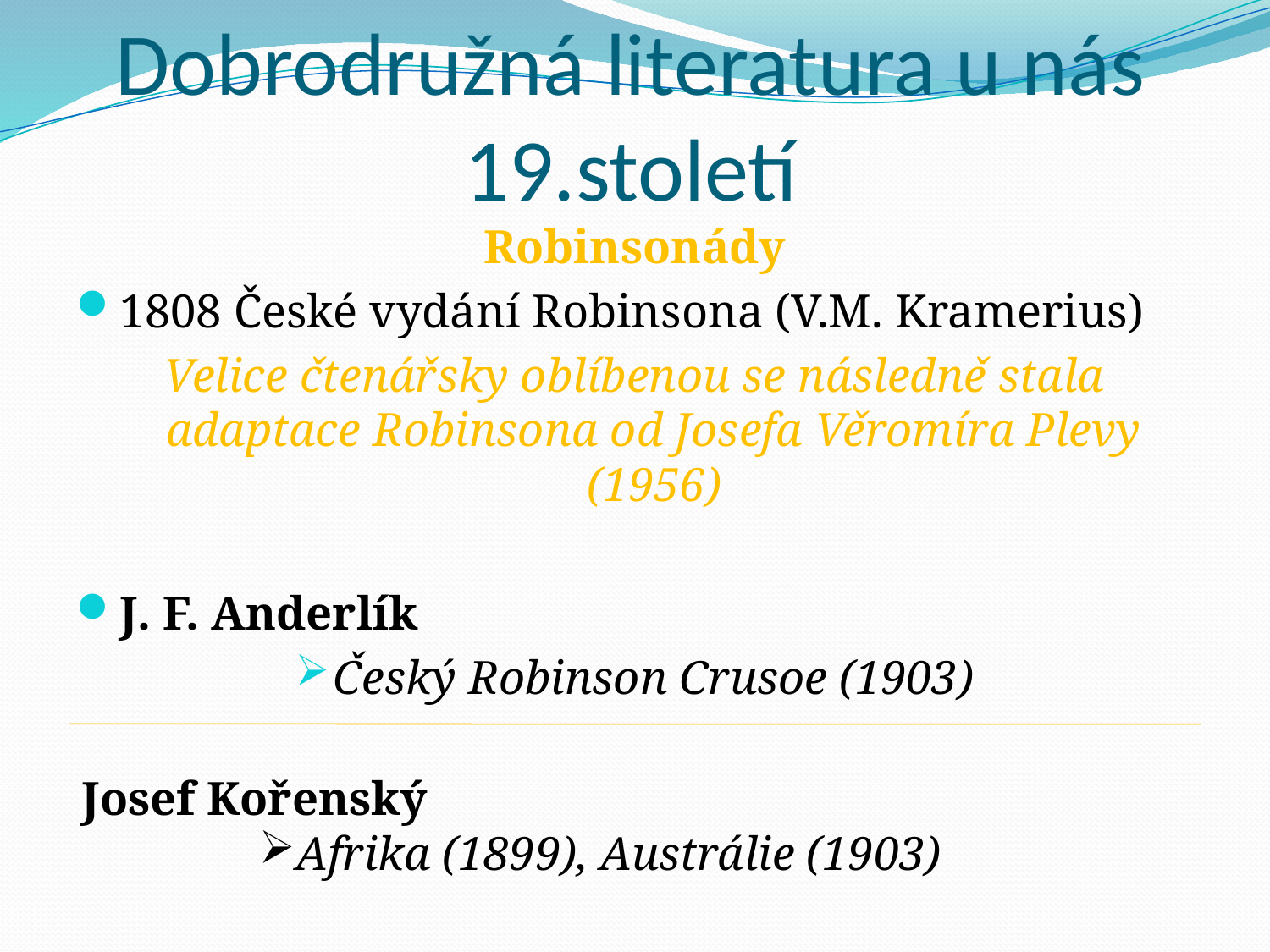

# Dobrodružná literatura u nás 19.století
Robinsonády
1808 České vydání Robinsona (V.M. Kramerius)
Velice čtenářsky oblíbenou se následně stala adaptace Robinsona od Josefa Věromíra Plevy (1956)

J. F. Anderlík
Český Robinson Crusoe (1903)
Josef Kořenský
Afrika (1899), Austrálie (1903)